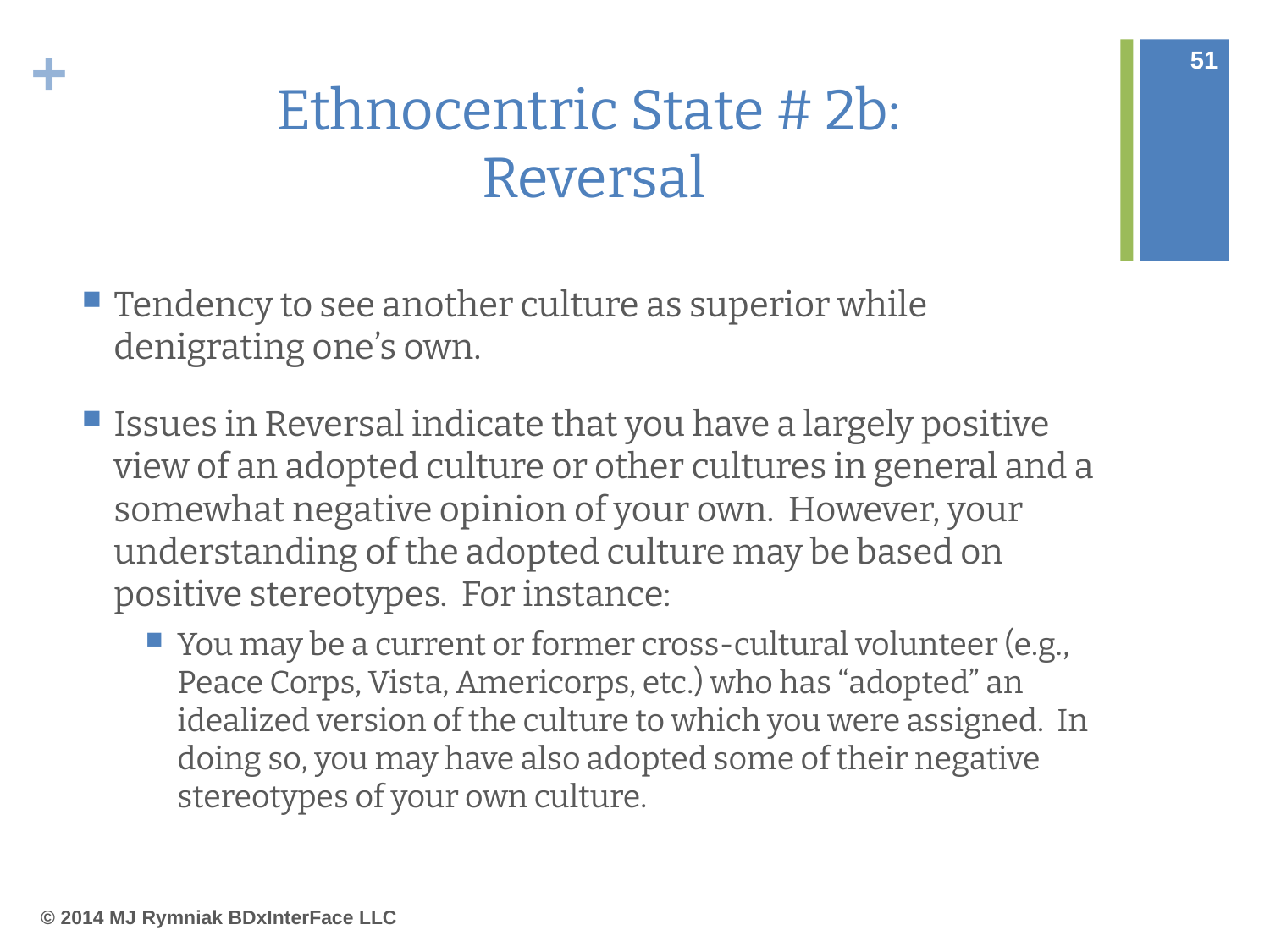

51
# Ethnocentric State # 2b: Reversal
Tendency to see another culture as superior while denigrating one’s own.
Issues in Reversal indicate that you have a largely positive view of an adopted culture or other cultures in general and a somewhat negative opinion of your own.  However, your understanding of the adopted culture may be based on positive stereotypes.  For instance:
You may be a current or former cross-cultural volunteer (e.g., Peace Corps, Vista, Americorps, etc.) who has “adopted” an idealized version of the culture to which you were assigned.  In doing so, you may have also adopted some of their negative stereotypes of your own culture.
© 2014 MJ Rymniak BDxInterFace LLC